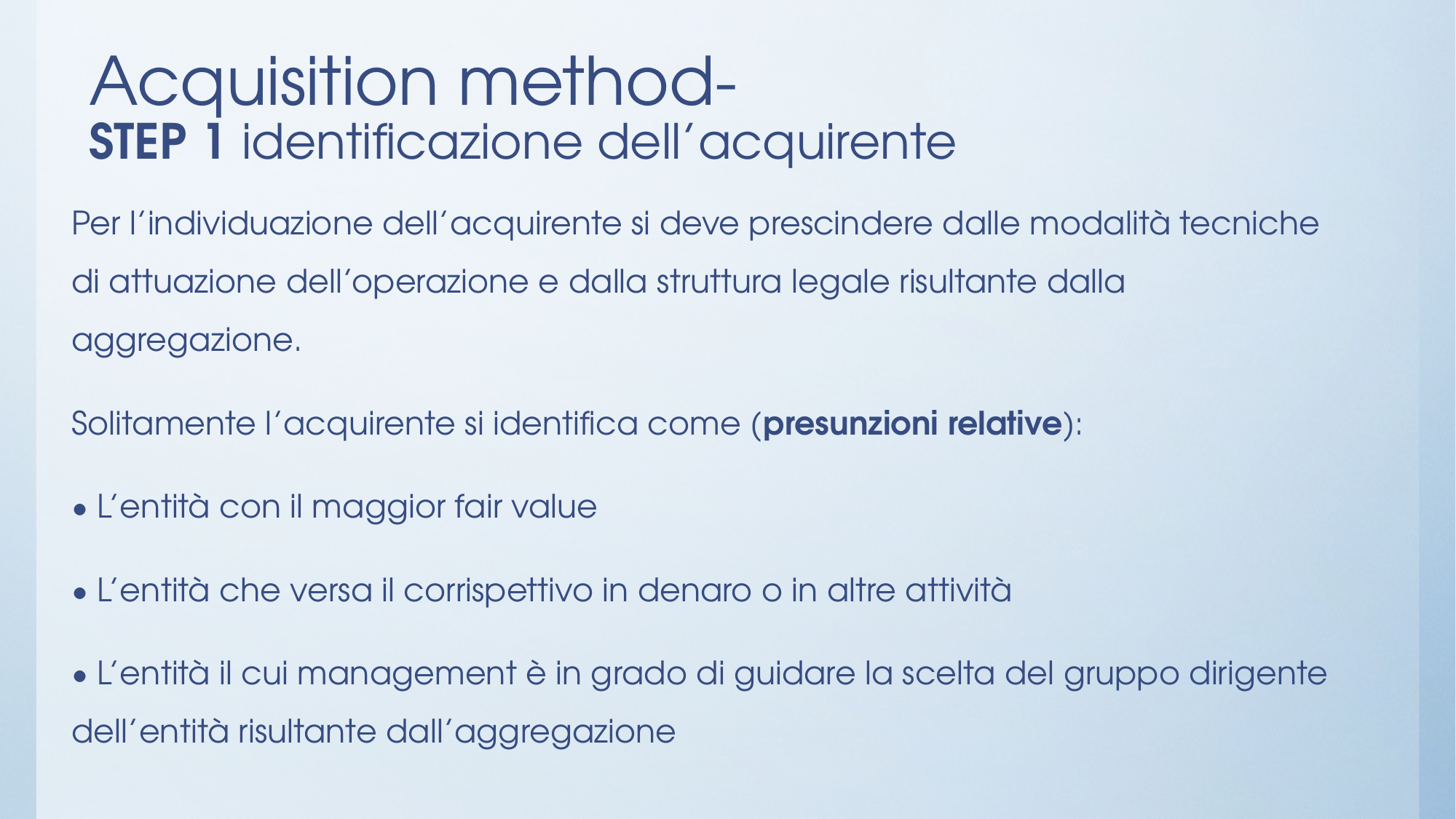

# Acquisition method- STEP 1 identificazione dell’acquirente
Per l’individuazione dell’acquirente si deve prescindere dalle modalità tecniche di attuazione dell’operazione e dalla struttura legale risultante dalla aggregazione.
Solitamente l’acquirente si identifica come (presunzioni relative):
• L’entità con il maggior fair value
• L’entità che versa il corrispettivo in denaro o in altre attività
• L’entità il cui management è in grado di guidare la scelta del gruppo dirigente dell’entità risultante dall’aggregazione